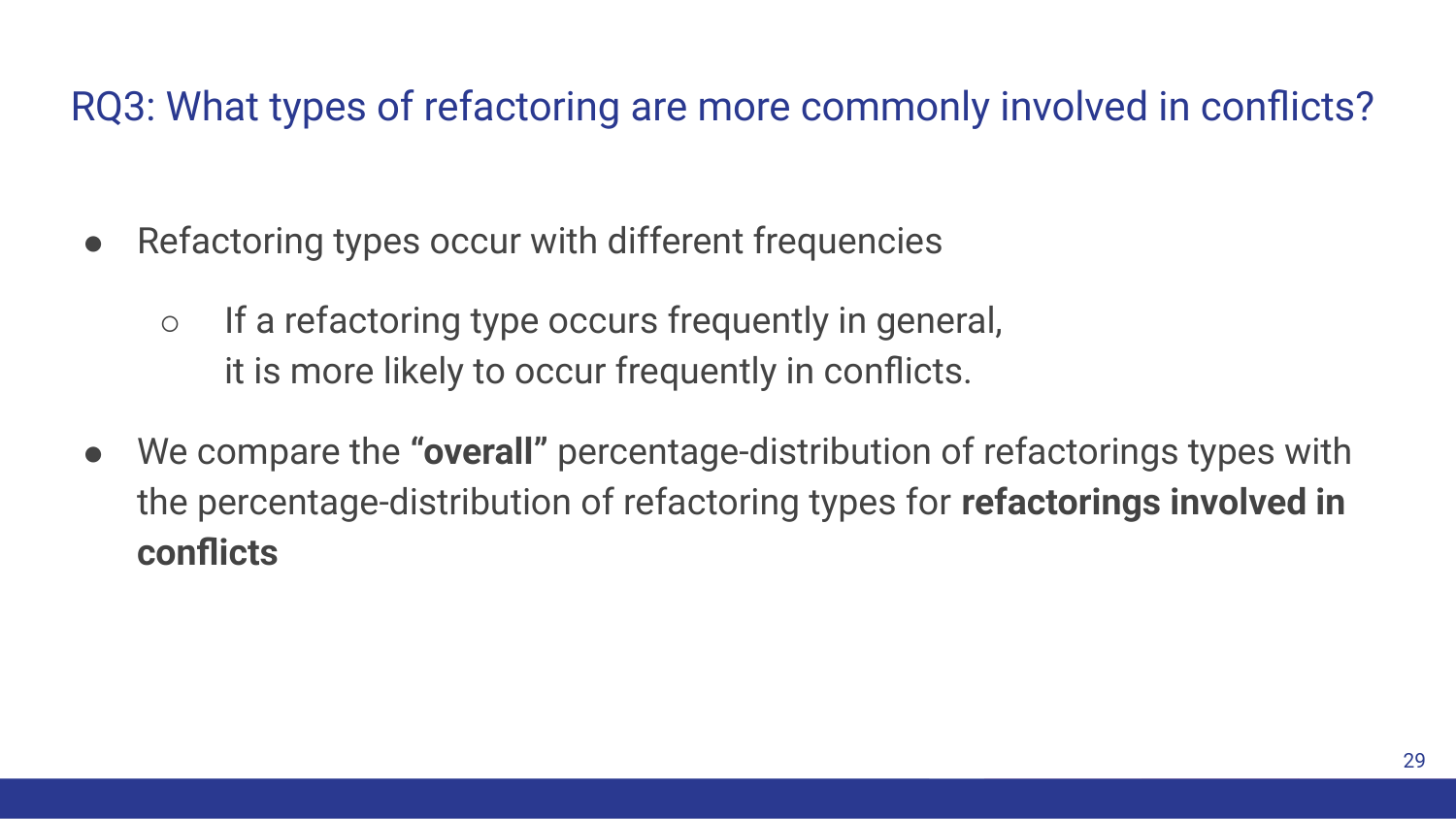

# RQ3: What types of refactoring are more commonly involved in conflicts?
Refactoring types occur with different frequencies
If a refactoring type occurs frequently in general,
it is more likely to occur frequently in conflicts.
We compare the “overall” percentage-distribution of refactorings types with the percentage-distribution of refactoring types for refactorings involved in conflicts
29